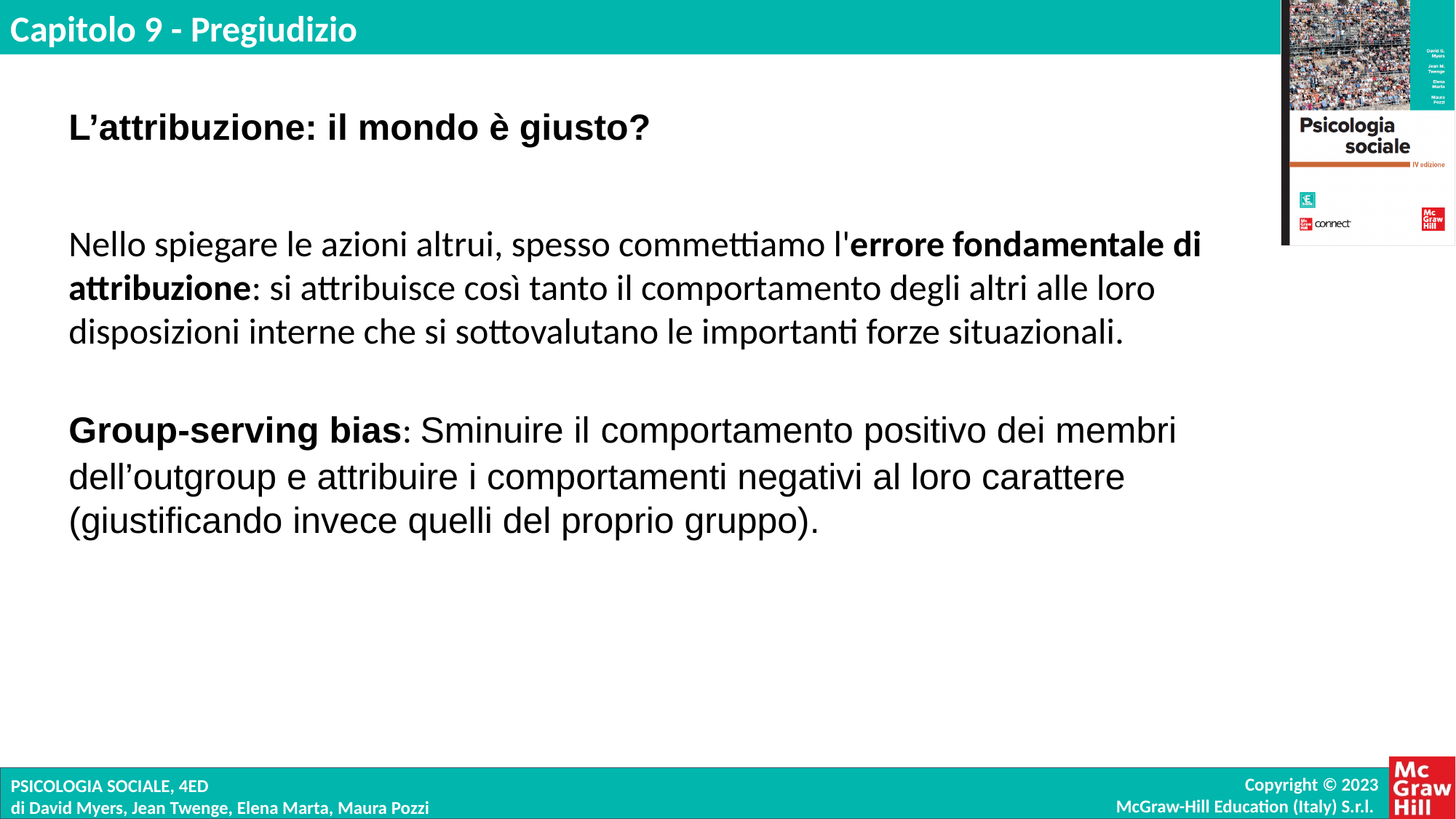

L’attribuzione: il mondo è giusto?
Nello spiegare le azioni altrui, spesso commettiamo l'errore fondamentale di attribuzione: si attribuisce così tanto il comportamento degli altri alle loro disposizioni interne che si sottovalutano le importanti forze situazionali.

Group-serving bias: Sminuire il comportamento positivo dei membri dell’outgroup e attribuire i comportamenti negativi al loro carattere (giustificando invece quelli del proprio gruppo).